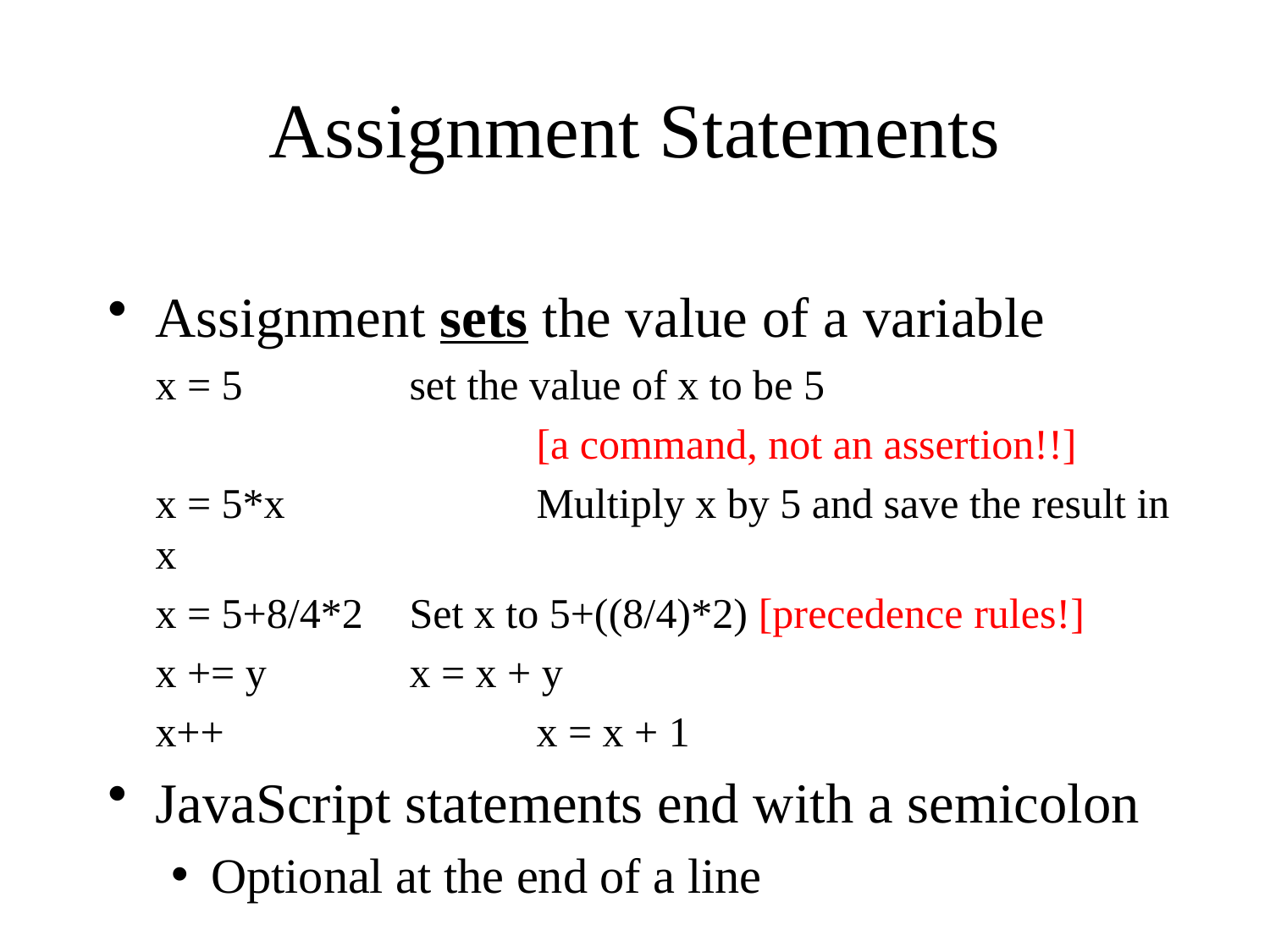

# Assignment Statements
Assignment sets the value of a variable
	x = 5		set the value of x to be 5
				[a command, not an assertion!!]
	x = 5*x		Multiply x by 5 and save the result in x
	x = 5+8/4*2	Set x to 5+((8/4)*2) [precedence rules!]
	x += y		x = x + y
	x++			x = x + 1
JavaScript statements end with a semicolon
Optional at the end of a line